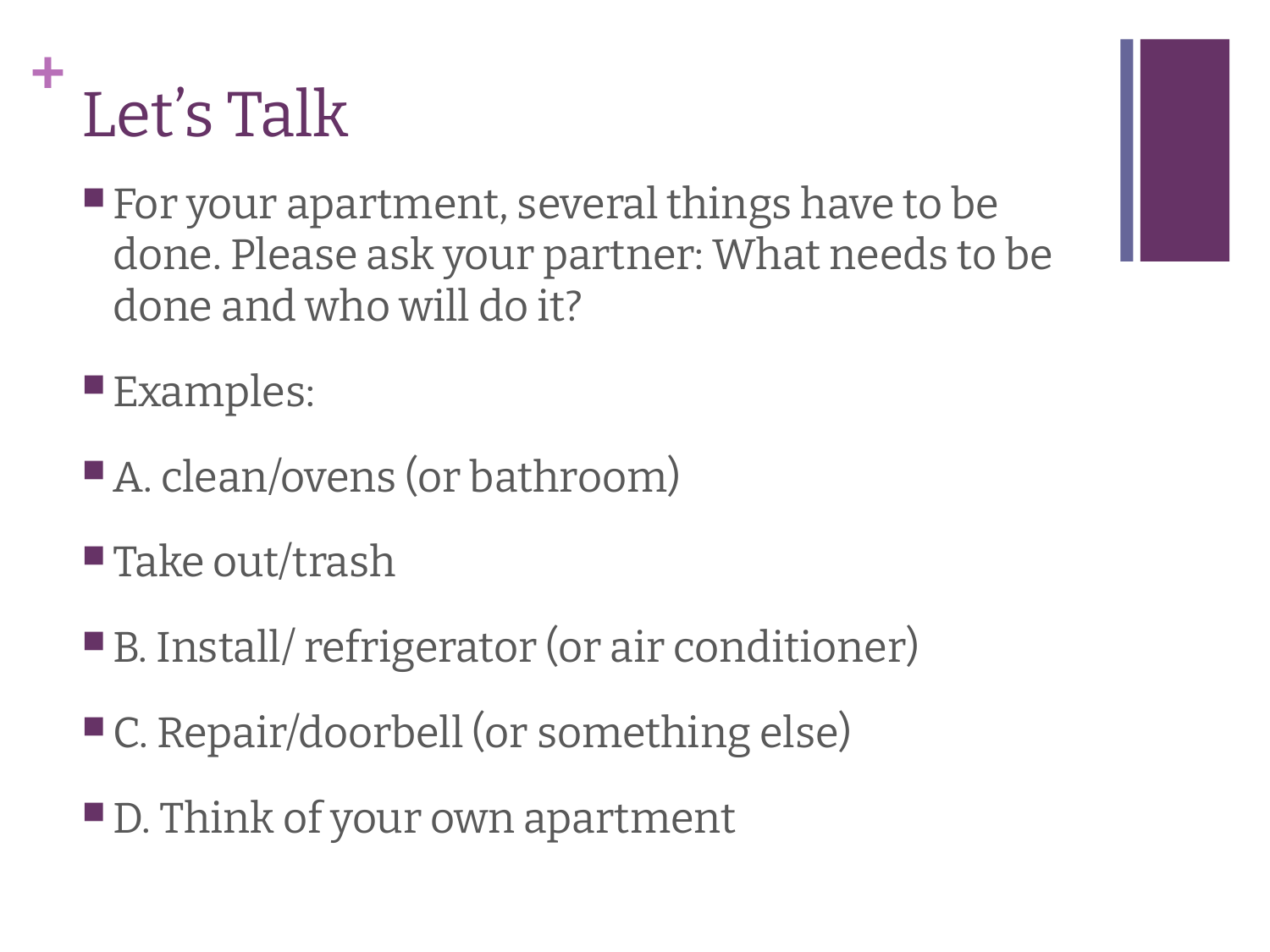

# Let’s Talk
For your apartment, several things have to be done. Please ask your partner: What needs to be done and who will do it?
Examples:
A. clean/ovens (or bathroom)
Take out/trash
B. Install/ refrigerator (or air conditioner)
C. Repair/doorbell (or something else)
D. Think of your own apartment